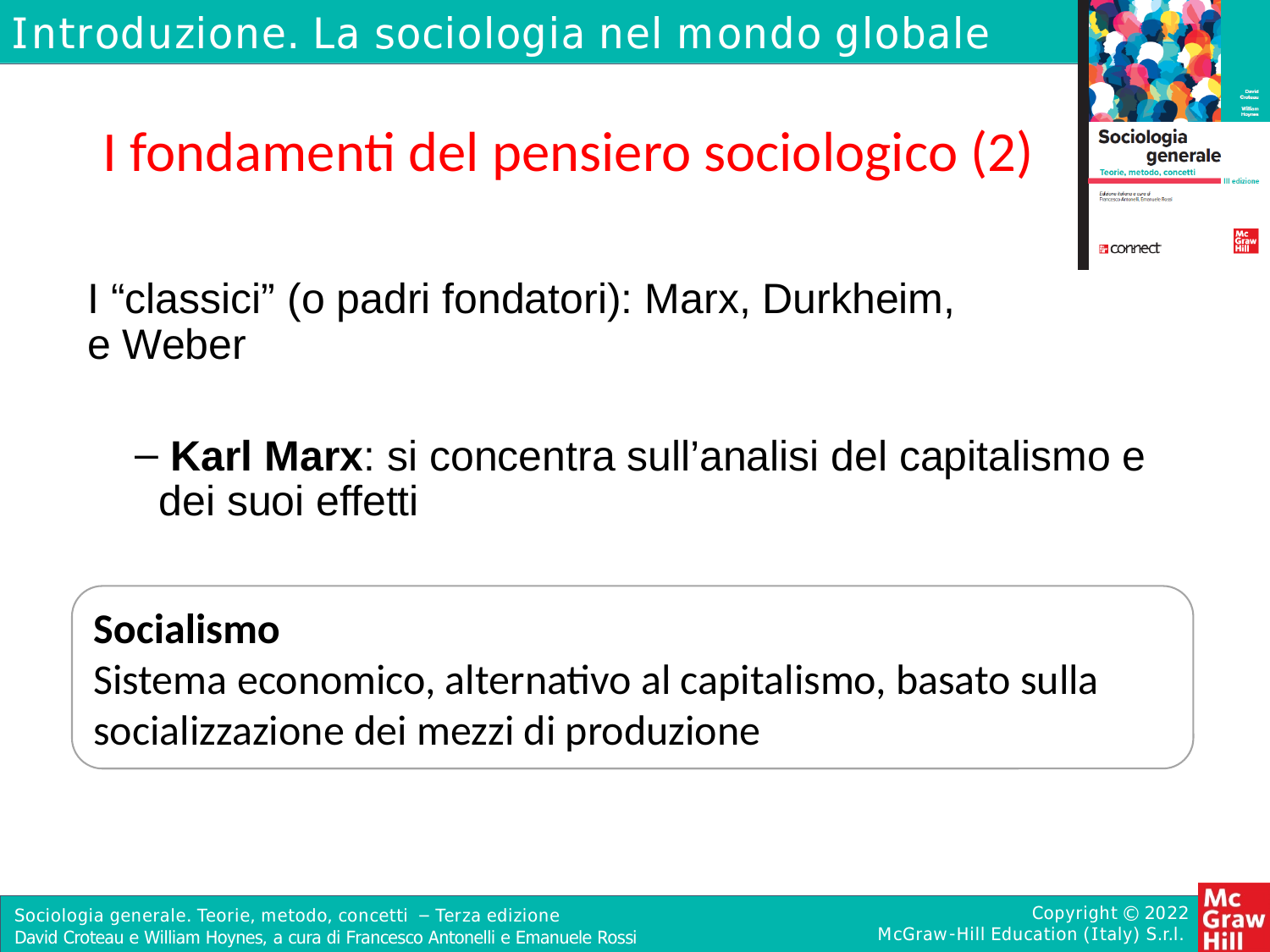

I fondamenti del pensiero sociologico (2)
I “classici” (o padri fondatori): Marx, Durkheim,
e Weber

 Karl Marx: si concentra sull’analisi del capitalismo e dei suoi effetti
Socialismo
Sistema economico, alternativo al capitalismo, basato sulla socializzazione dei mezzi di produzione